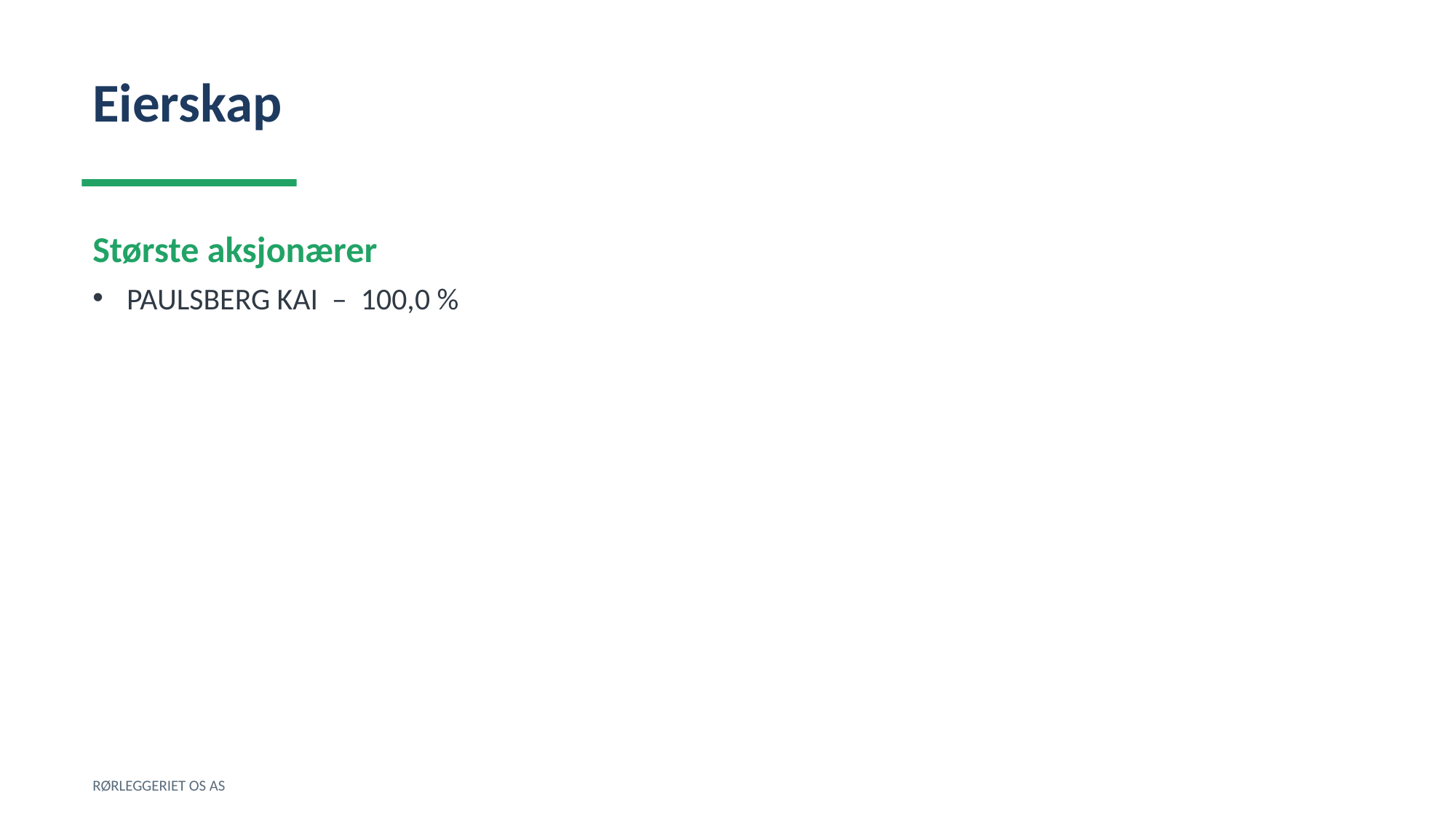

Eierskap

Største aksjonærer
PAULSBERG KAI  –  100,0 %
RØRLEGGERIET OS AS